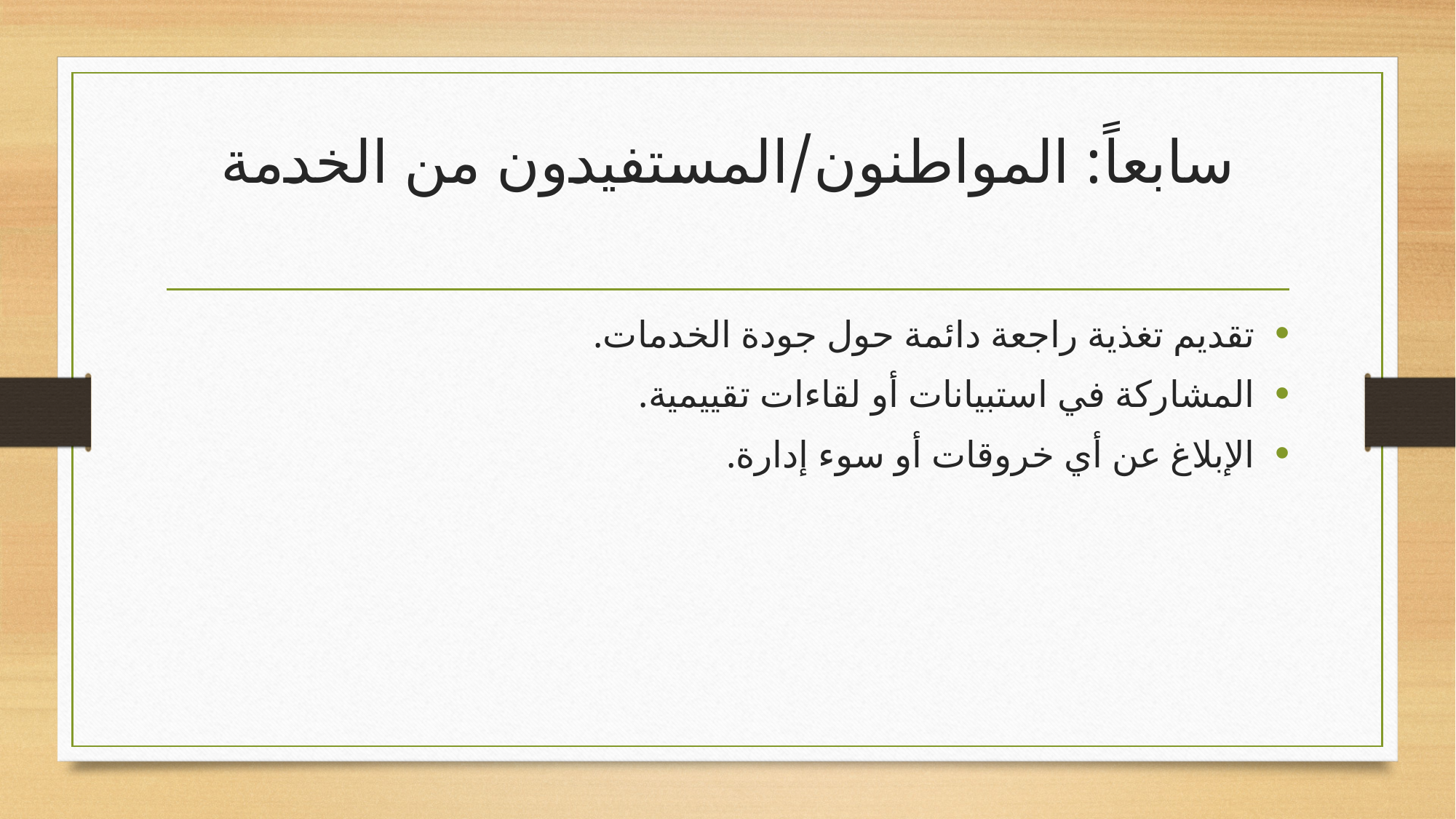

# سابعاً: المواطنون/المستفيدون من الخدمة
تقديم تغذية راجعة دائمة حول جودة الخدمات.
المشاركة في استبيانات أو لقاءات تقييمية.
الإبلاغ عن أي خروقات أو سوء إدارة.